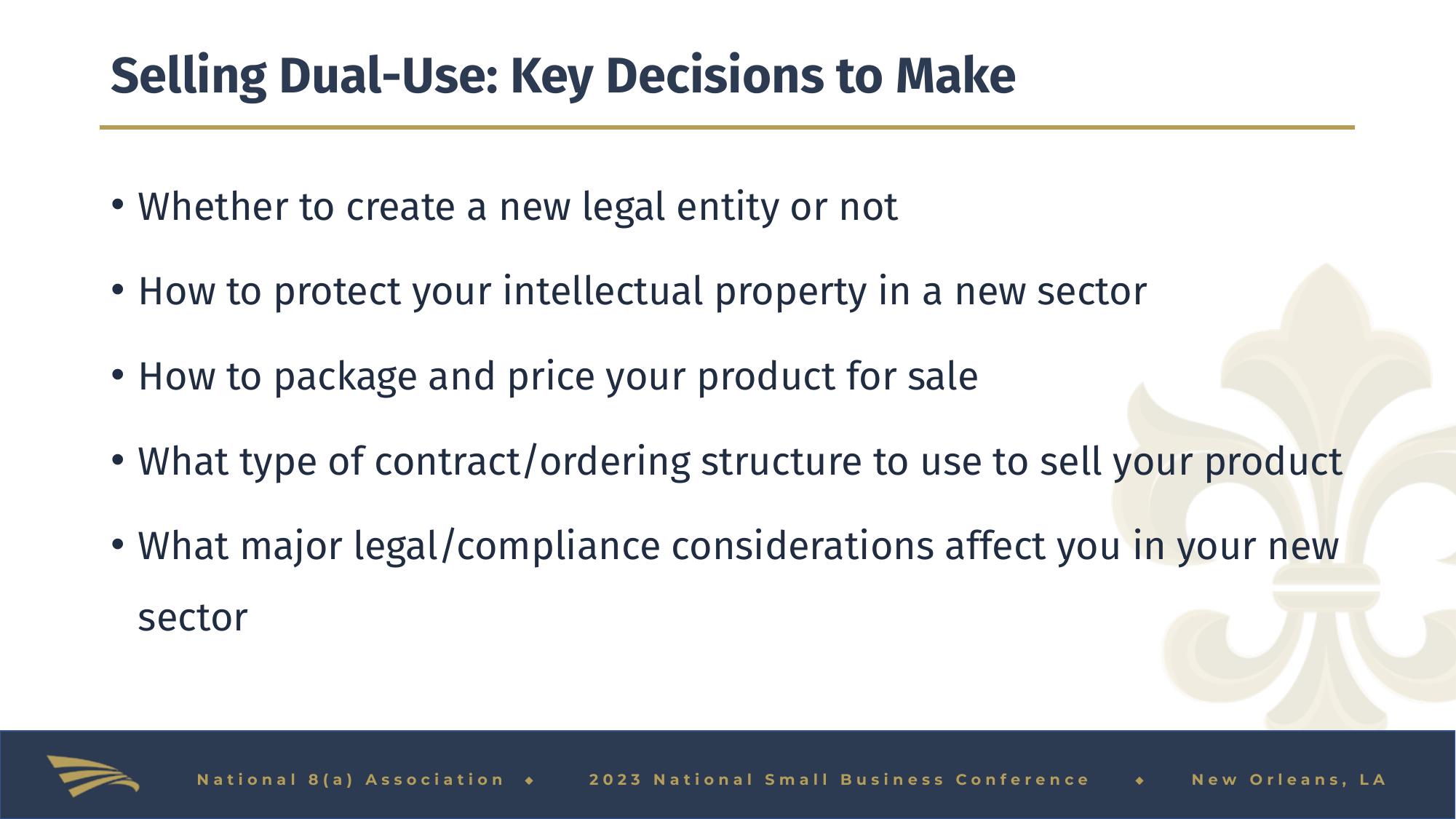

# Selling Dual-Use: Key Decisions to Make
Whether to create a new legal entity or not
How to protect your intellectual property in a new sector
How to package and price your product for sale
What type of contract/ordering structure to use to sell your product
What major legal/compliance considerations affect you in your new sector